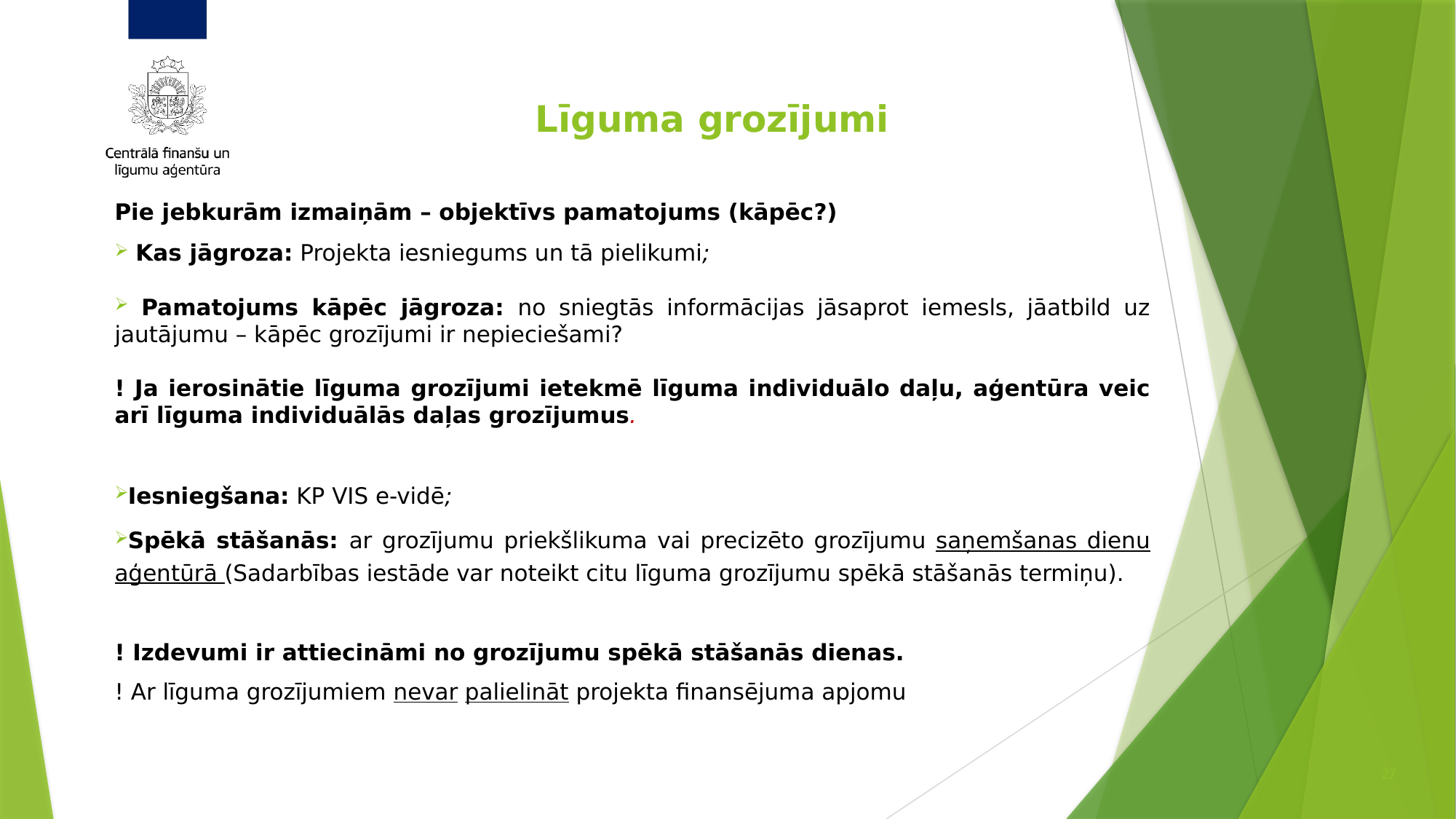

# Līguma grozījumi
Pie jebkurām izmaiņām – objektīvs pamatojums (kāpēc?)
 Kas jāgroza: Projekta iesniegums un tā pielikumi;

 Pamatojums kāpēc jāgroza: no sniegtās informācijas jāsaprot iemesls, jāatbild uz jautājumu – kāpēc grozījumi ir nepieciešami?

! Ja ierosinātie līguma grozījumi ietekmē līguma individuālo daļu, aģentūra veic arī līguma individuālās daļas grozījumus.

Iesniegšana: KP VIS e-vidē;
Spēkā stāšanās: ar grozījumu priekšlikuma vai precizēto grozījumu saņemšanas dienu aģentūrā (Sadarbības iestāde var noteikt citu līguma grozījumu spēkā stāšanās termiņu).

! Izdevumi ir attiecināmi no grozījumu spēkā stāšanās dienas.
! Ar līguma grozījumiem nevar palielināt projekta finansējuma apjomu

27